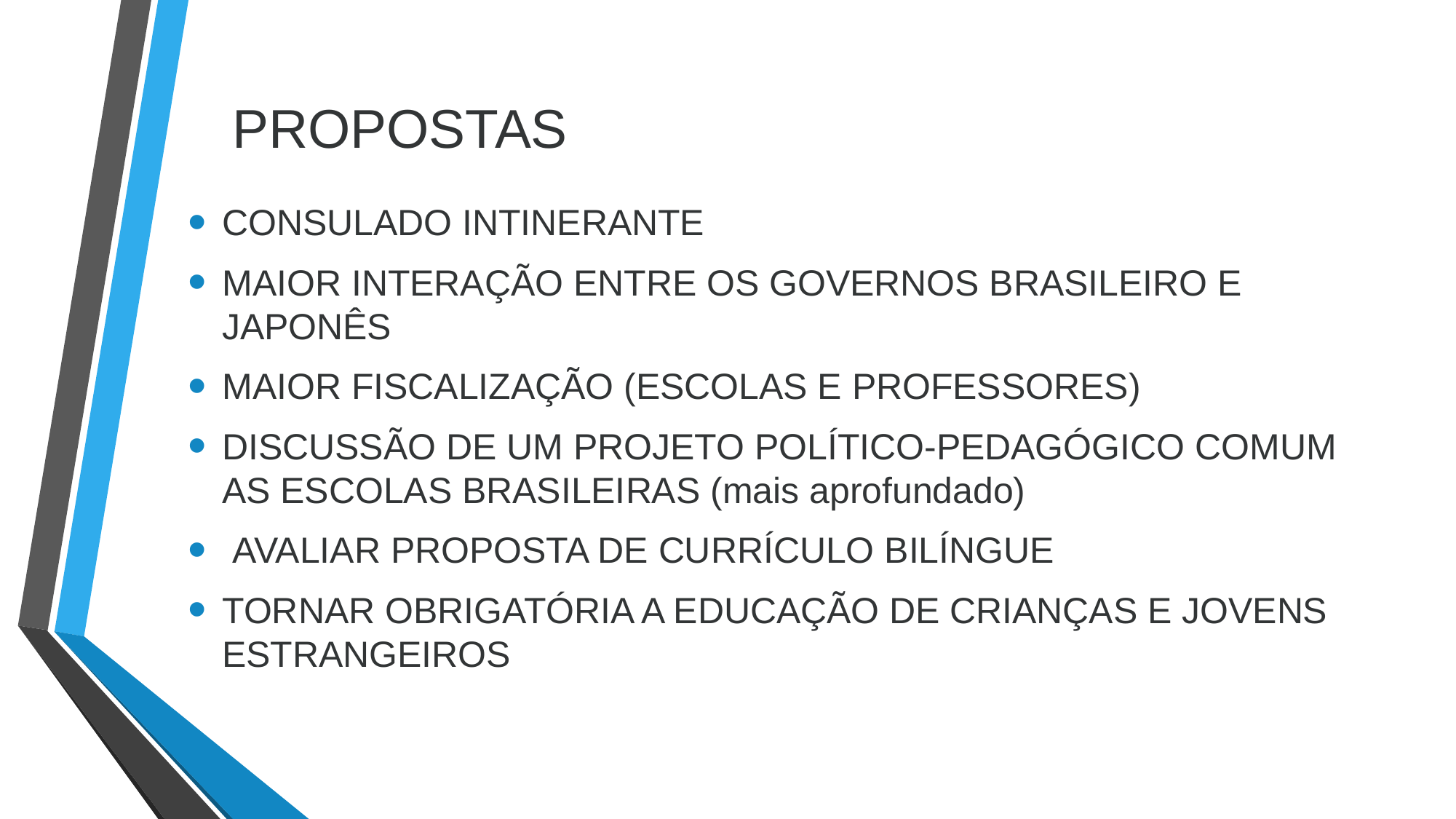

# PROPOSTAS
CONSULADO INTINERANTE
MAIOR INTERAÇÃO ENTRE OS GOVERNOS BRASILEIRO E JAPONÊS
MAIOR FISCALIZAÇÃO (ESCOLAS E PROFESSORES)
DISCUSSÃO DE UM PROJETO POLÍTICO-PEDAGÓGICO COMUM AS ESCOLAS BRASILEIRAS (mais aprofundado)
 AVALIAR PROPOSTA DE CURRÍCULO BILÍNGUE
TORNAR OBRIGATÓRIA A EDUCAÇÃO DE CRIANÇAS E JOVENS ESTRANGEIROS